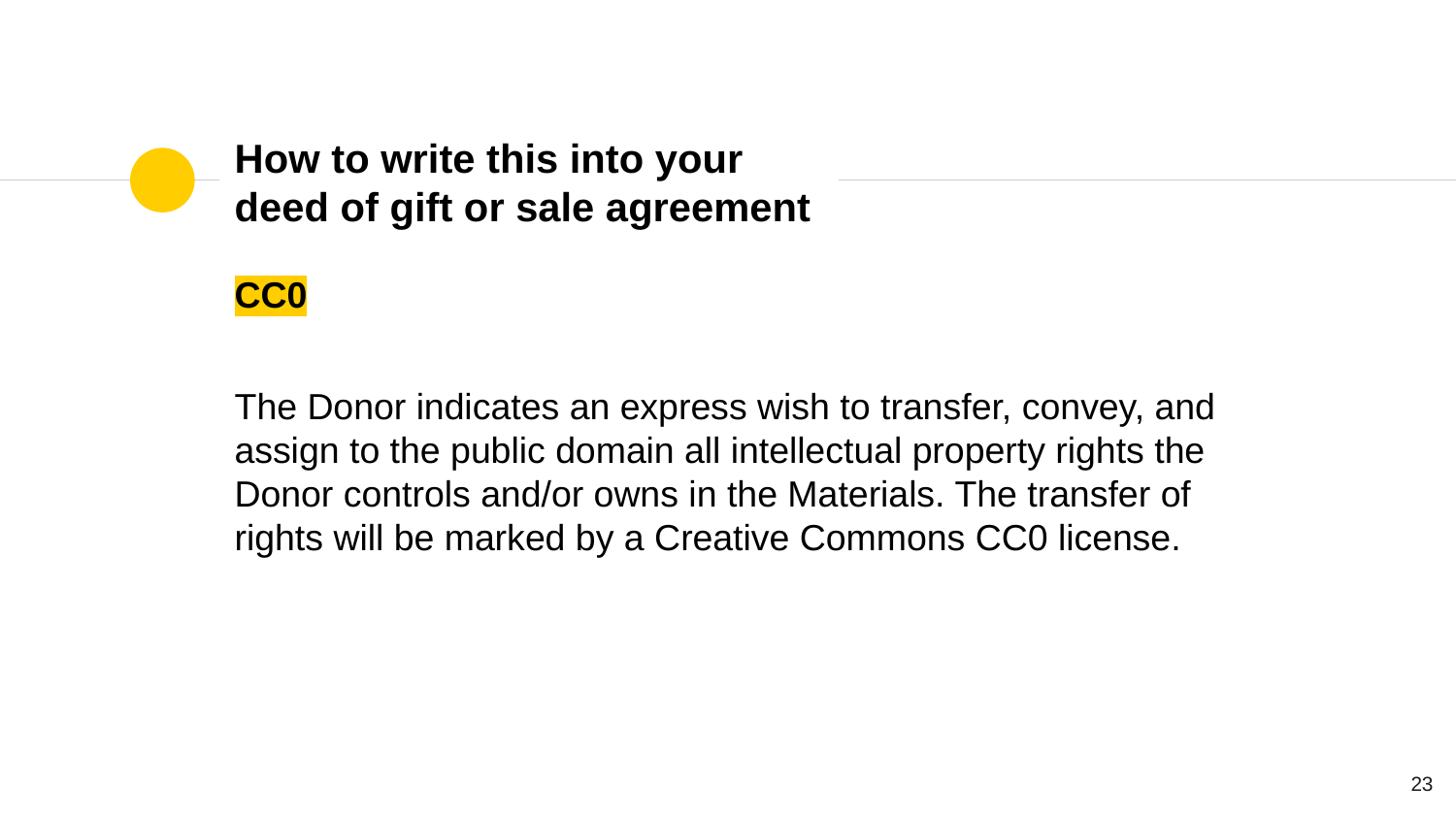

# How to write this into your deed of gift or sale agreement
CC0

The Donor indicates an express wish to transfer, convey, and assign to the public domain all intellectual property rights the Donor controls and/or owns in the Materials. The transfer of rights will be marked by a Creative Commons CC0 license.

23